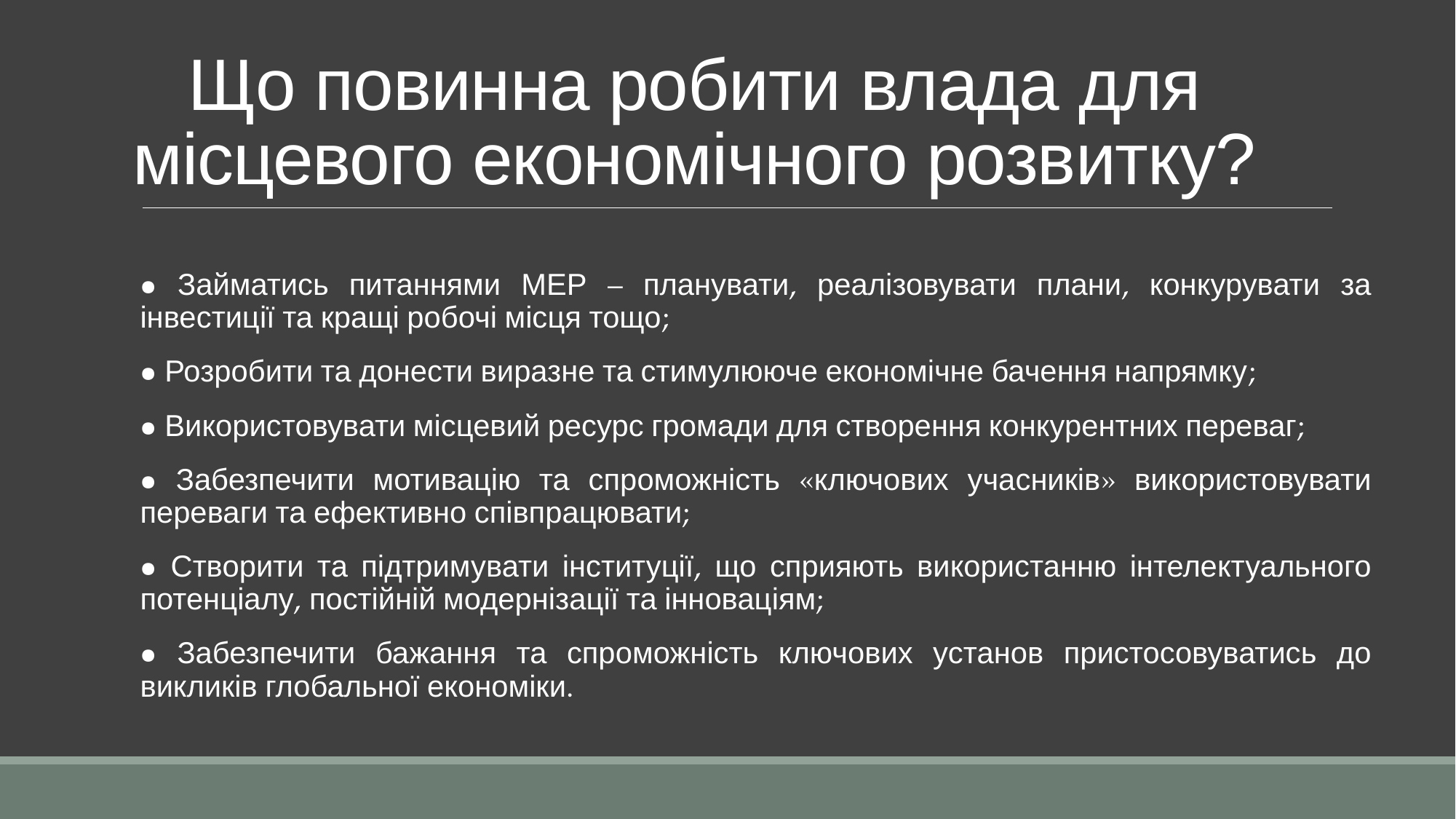

# Що повинна робити влада для  місцевого економічного розвитку?
• Займатись питаннями МЕР – планувати, реалізовувати плани, конкурувати за інвестиції та кращі робочі місця тощо;
• Розробити та донести виразне та стимулююче економічне бачення напрямку;
• Використовувати місцевий ресурс громади для створення конкурентних переваг;
• Забезпечити мотивацію та спроможність «ключових учасників» використовувати переваги та ефективно співпрацювати;
• Створити та підтримувати інституції, що сприяють використанню інтелектуального потенціалу, постійній модернізації та інноваціям;
• Забезпечити бажання та спроможність ключових установ пристосовуватись до викликів глобальної економіки.